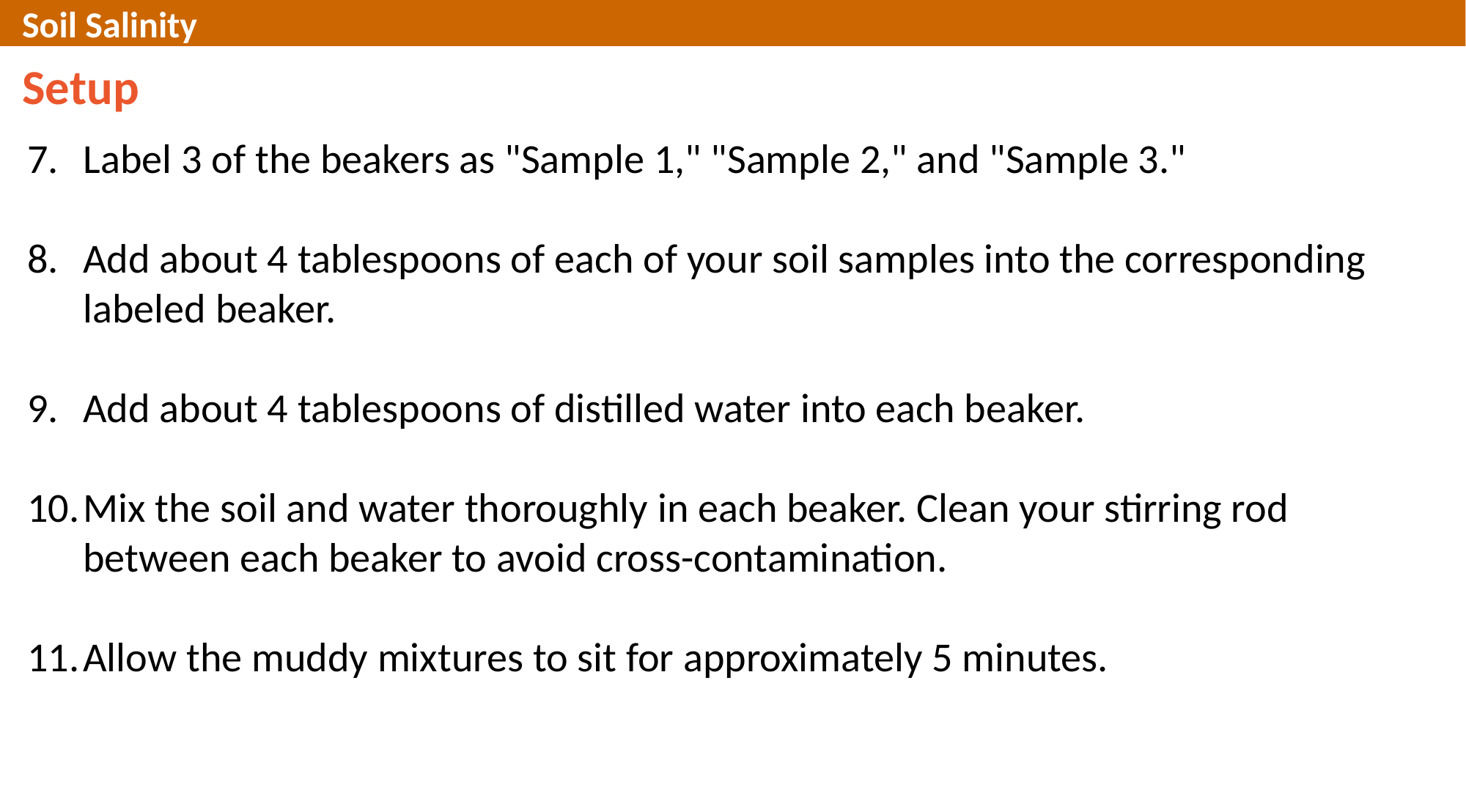

Soil Salinity
Setup
Label 3 of the beakers as "Sample 1," "Sample 2," and "Sample 3."
Add about 4 tablespoons of each of your soil samples into the corresponding labeled beaker.
Add about 4 tablespoons of distilled water into each beaker.
Mix the soil and water thoroughly in each beaker. Clean your stirring rod between each beaker to avoid cross-contamination.
Allow the muddy mixtures to sit for approximately 5 minutes.